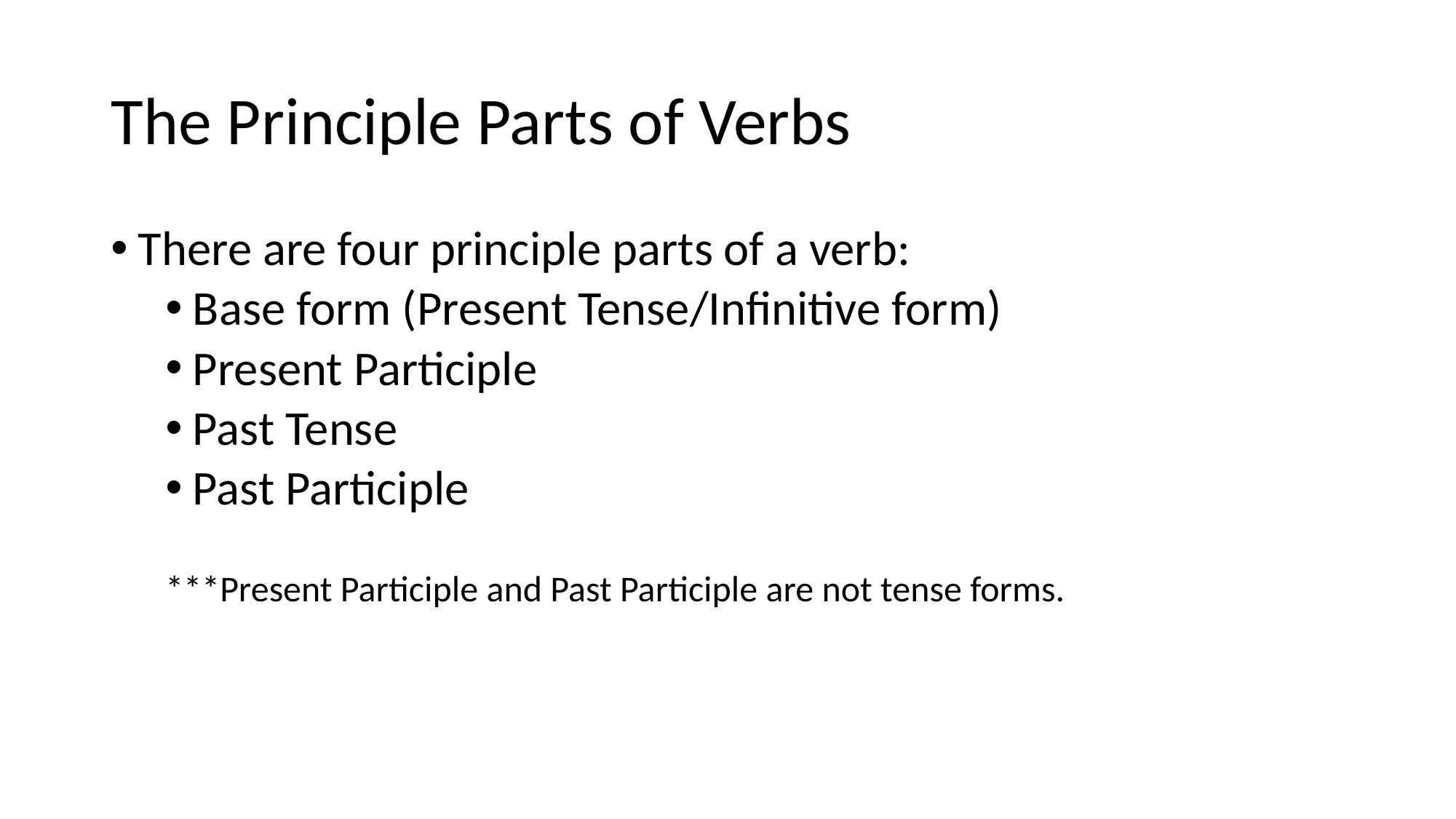

# The Principle Parts of Verbs
There are four principle parts of a verb:
Base form (Present Tense/Infinitive form)
Present Participle
Past Tense
Past Participle

***Present Participle and Past Participle are not tense forms.